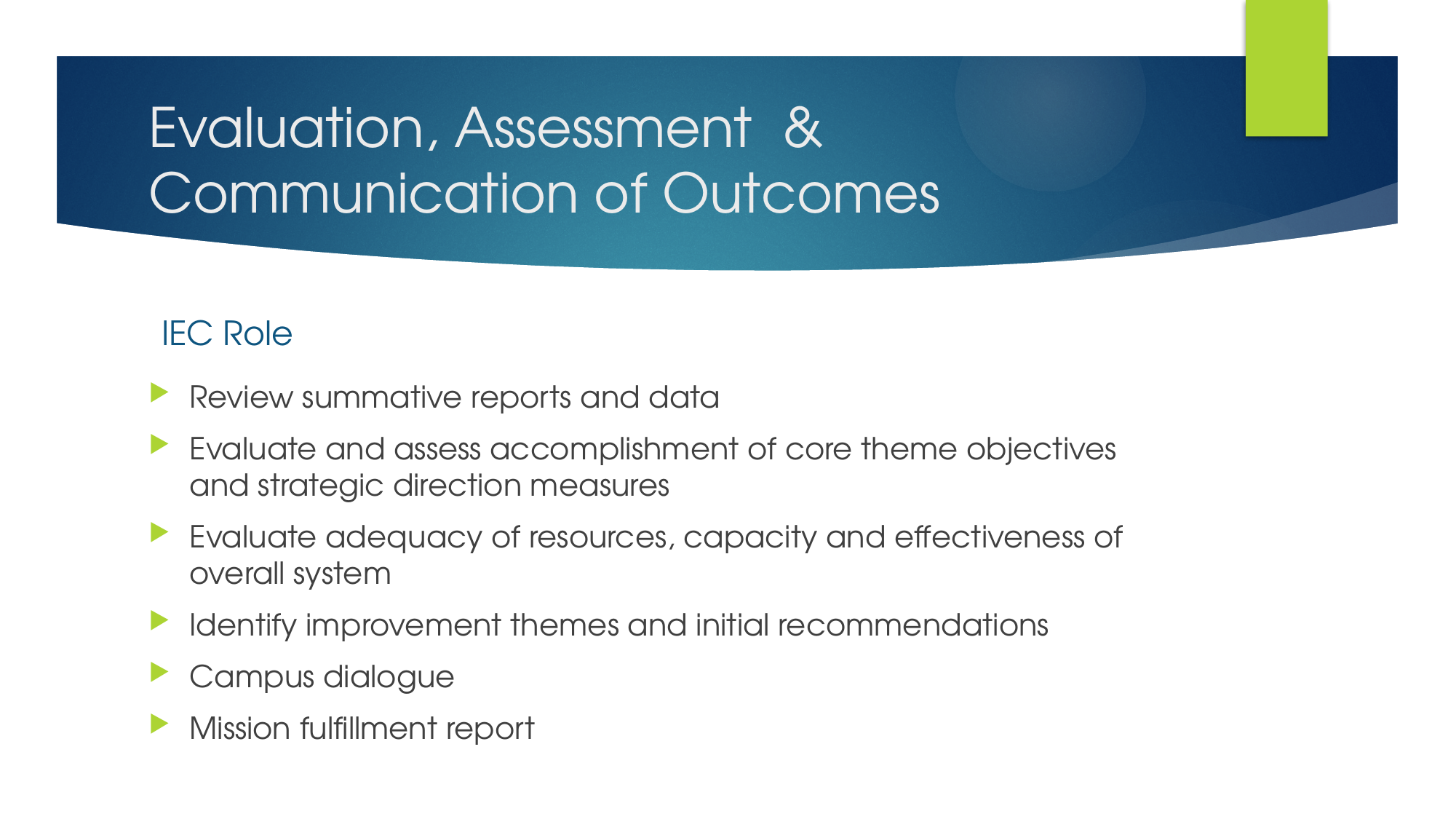

# Evaluation, Assessment  & Communication of Outcomes
IEC Role
Review summative reports and data
Evaluate and assess accomplishment of core theme objectives and strategic direction measures
Evaluate adequacy of resources, capacity and effectiveness of overall system
Identify improvement themes and initial recommendations
Campus dialogue
Mission fulfillment report